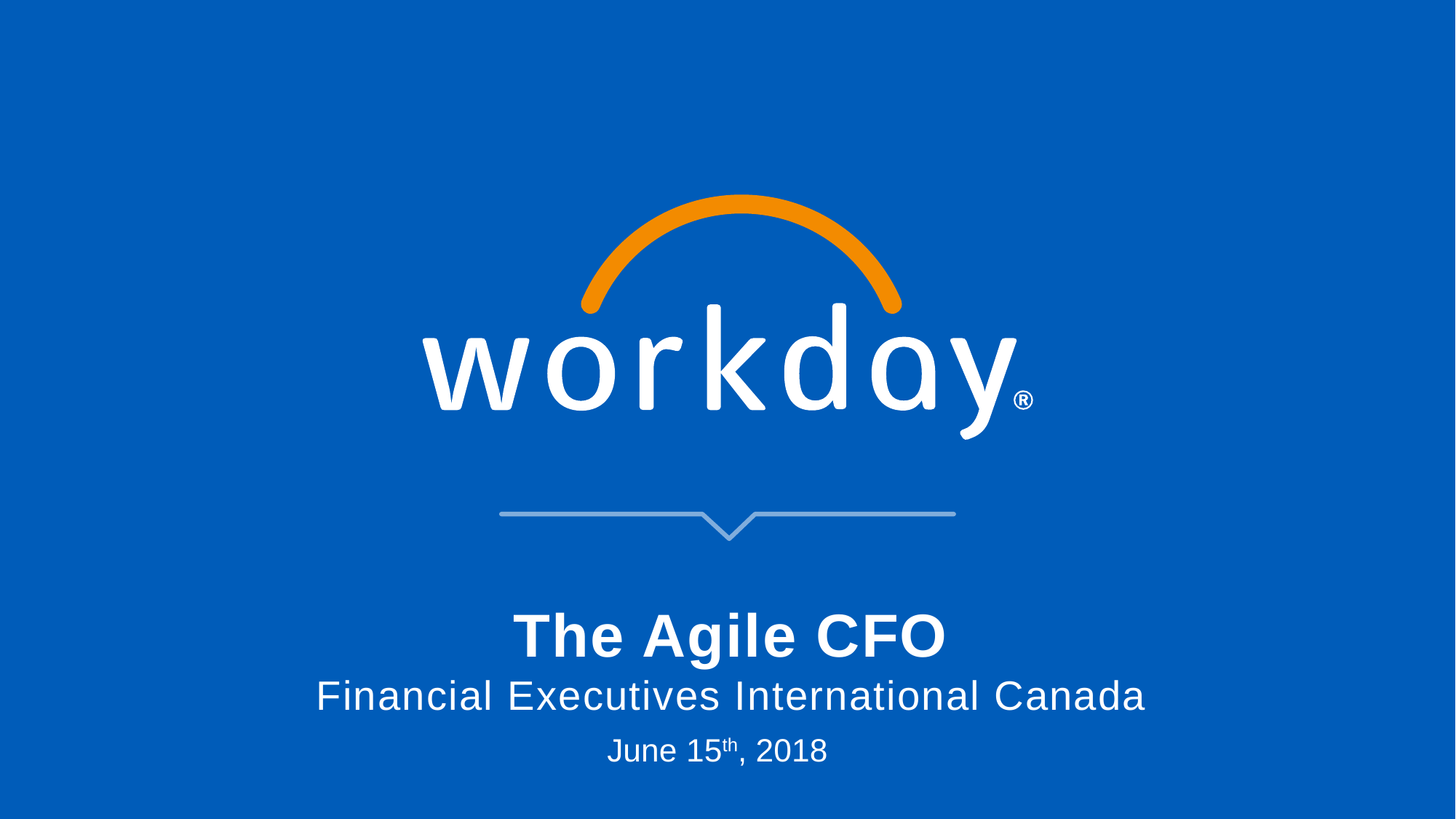

# The Agile CFO Financial Executives International Canada
June 15th, 2018